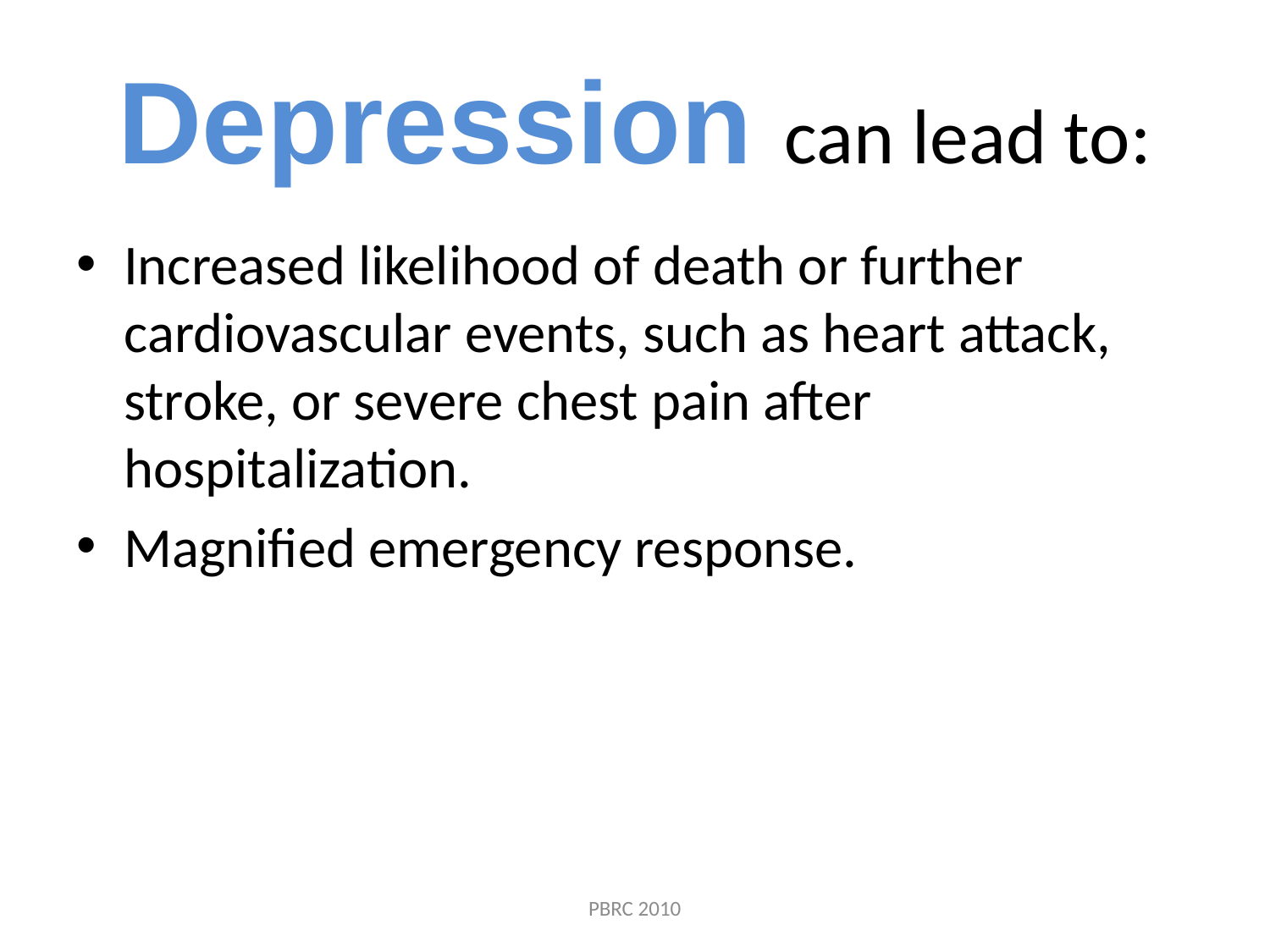

# Depression can lead to:
Increased likelihood of death or further cardiovascular events, such as heart attack, stroke, or severe chest pain after hospitalization.
Magnified emergency response.

PBRC 2010